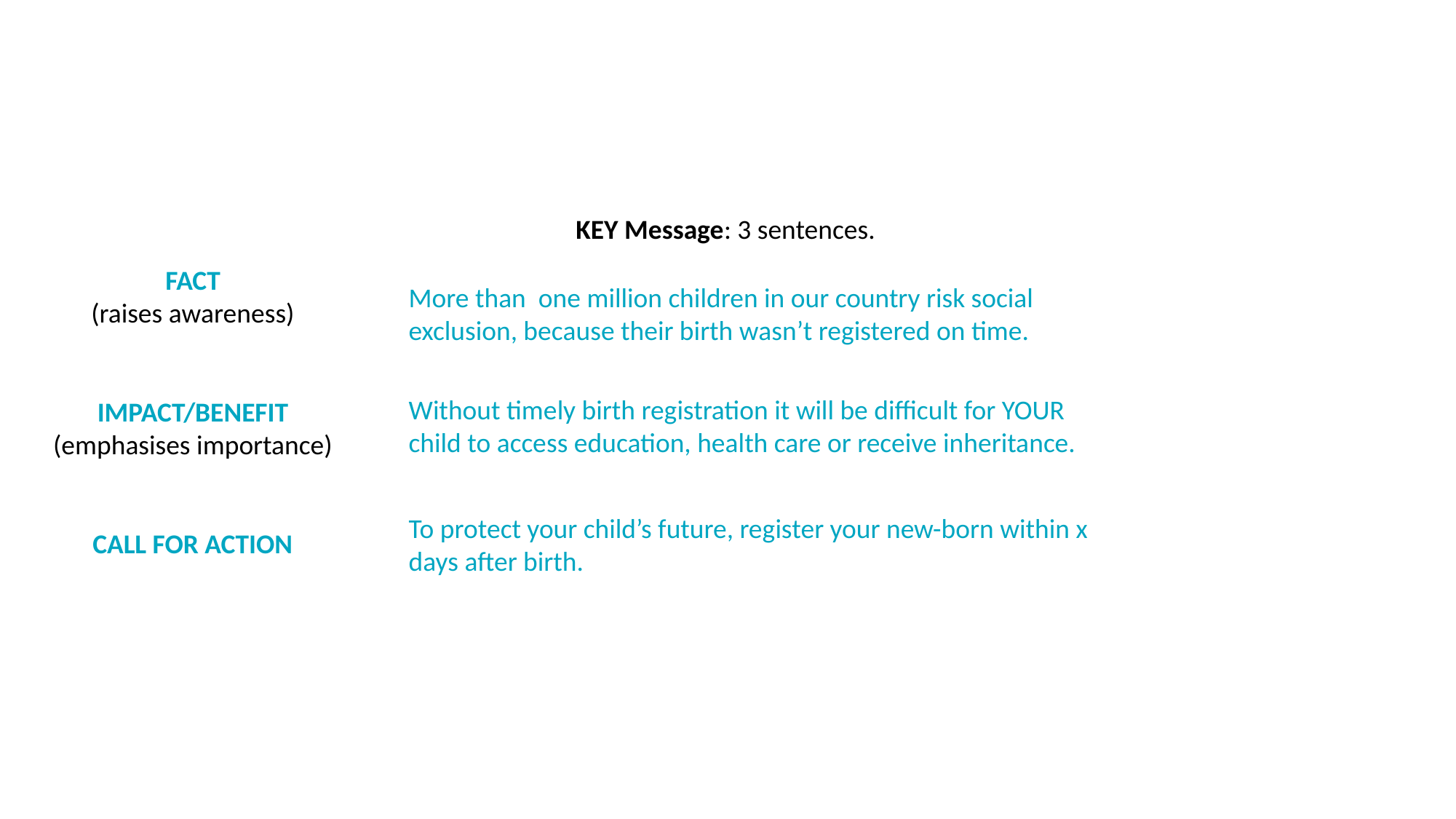

KEY Message: 3 sentences.
FACT
(raises awareness)
More than  one million children in our country risk social exclusion, because their birth wasn’t registered on time.
Without timely birth registration it will be difficult for YOUR child to access education, health care or receive inheritance.
IMPACT/BENEFIT
(emphasises importance)
To protect your child’s future, register your new-born within x days after birth.
CALL FOR ACTION